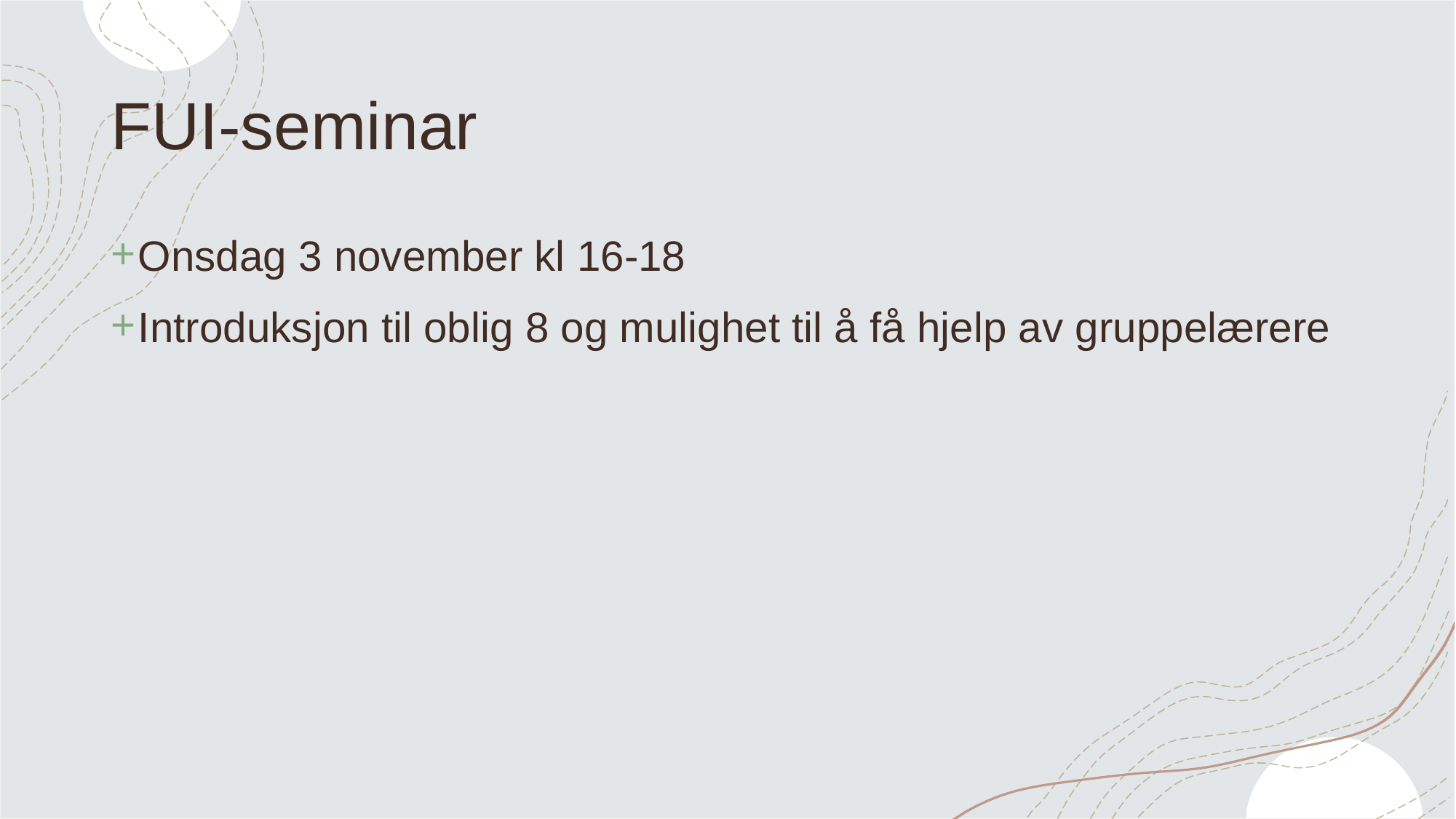

# FUI-seminar
Onsdag 3 november kl 16-18
Introduksjon til oblig 8 og mulighet til å få hjelp av gruppelærere